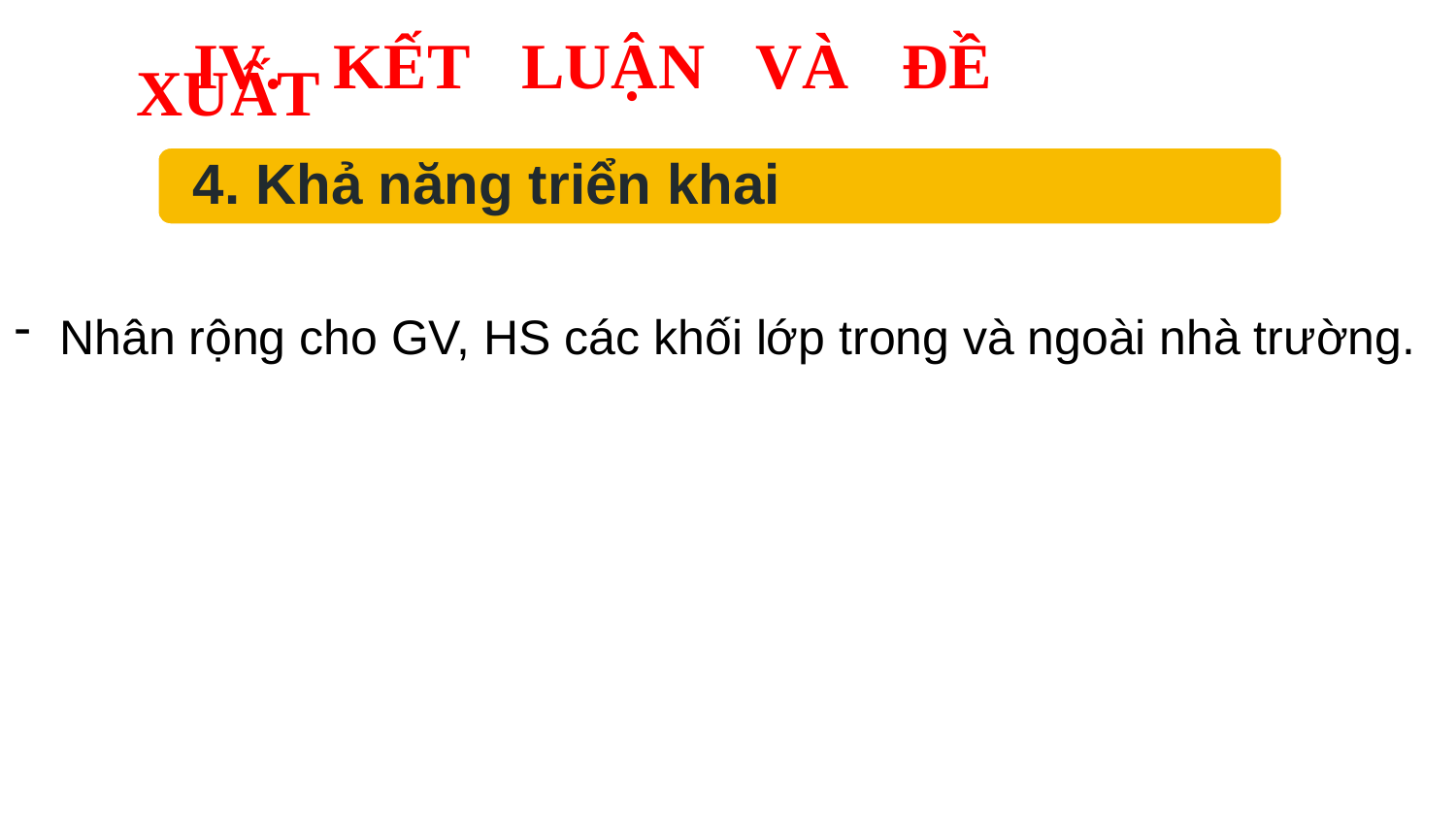

IV. KẾT LUẬN VÀ ĐỀ XUẤT
4. Khả năng triển khai
Nhân rộng cho GV, HS các khối lớp trong và ngoài nhà trường.